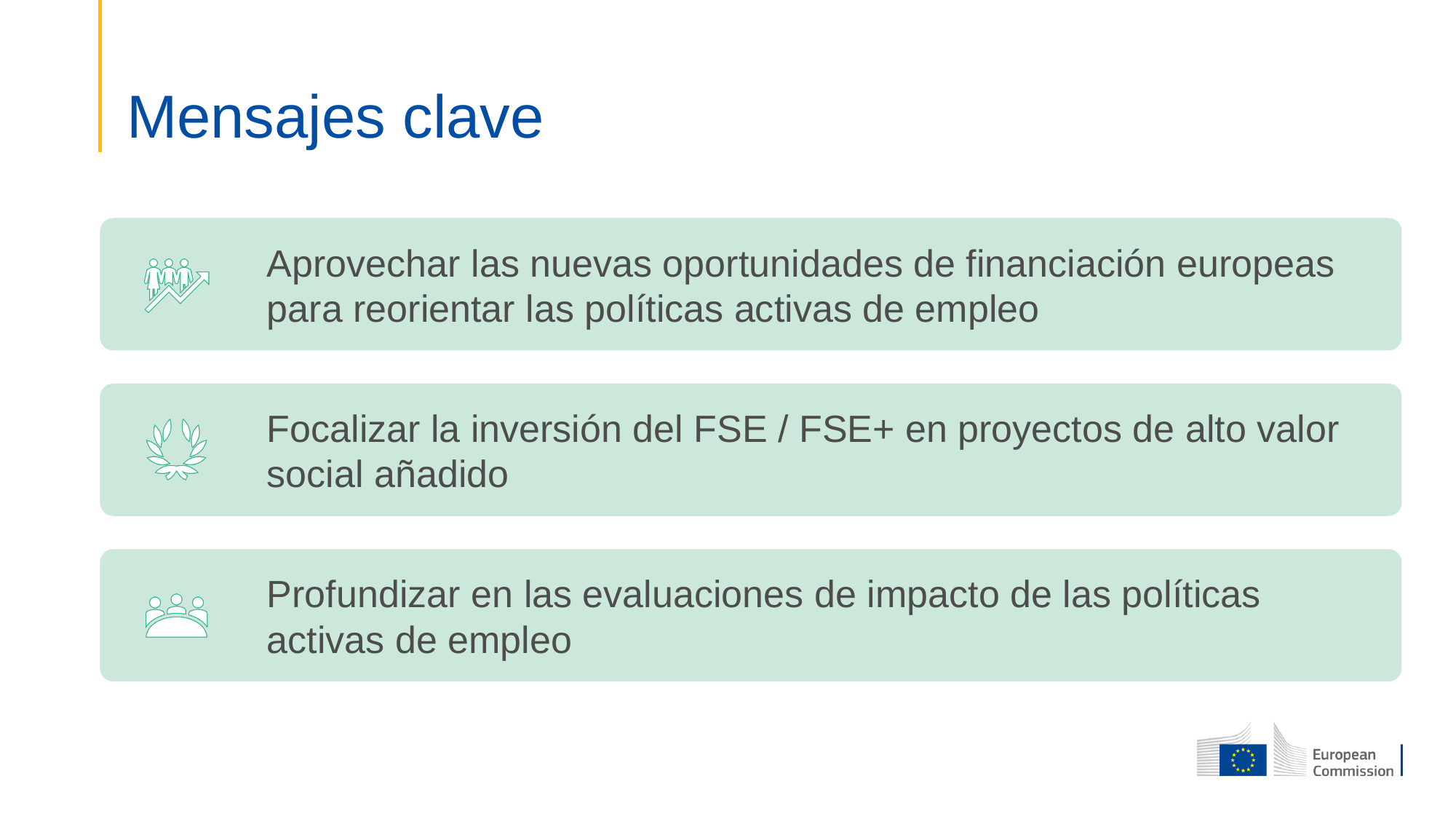

# Mensajes clave
Aprovechar las nuevas oportunidades de financiación europeas para reorientar las políticas activas de empleo
Focalizar la inversión del FSE / FSE+ en proyectos de alto valor social añadido
Profundizar en las evaluaciones de impacto de las políticas activas de empleo